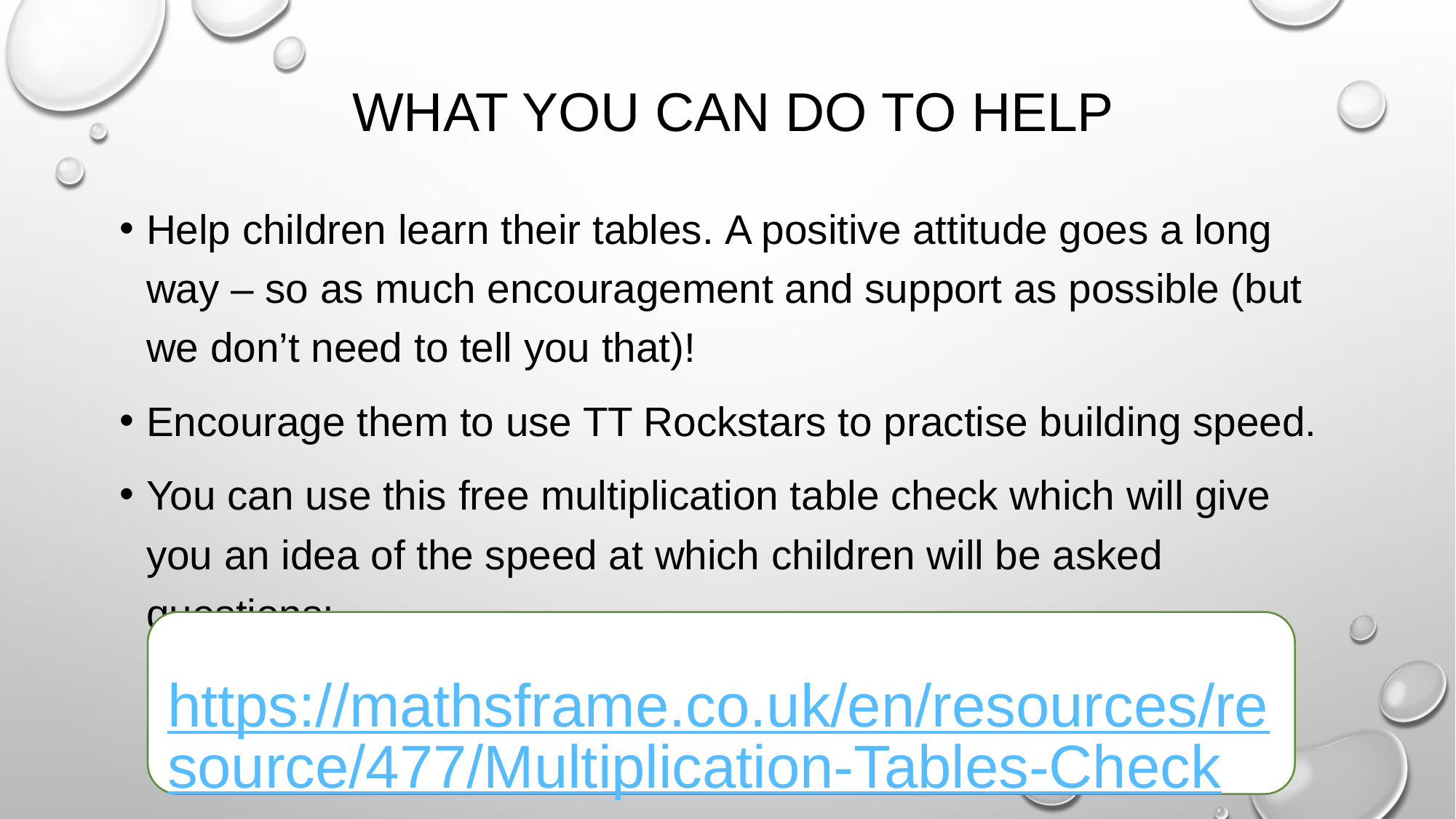

# What you can do to help
Help children learn their tables. A positive attitude goes a long way – so as much encouragement and support as possible (but we don’t need to tell you that)!
Encourage them to use TT Rockstars to practise building speed.
You can use this free multiplication table check which will give you an idea of the speed at which children will be asked questions:

https://mathsframe.co.uk/en/resources/resource/477/Multiplication-Tables-Check